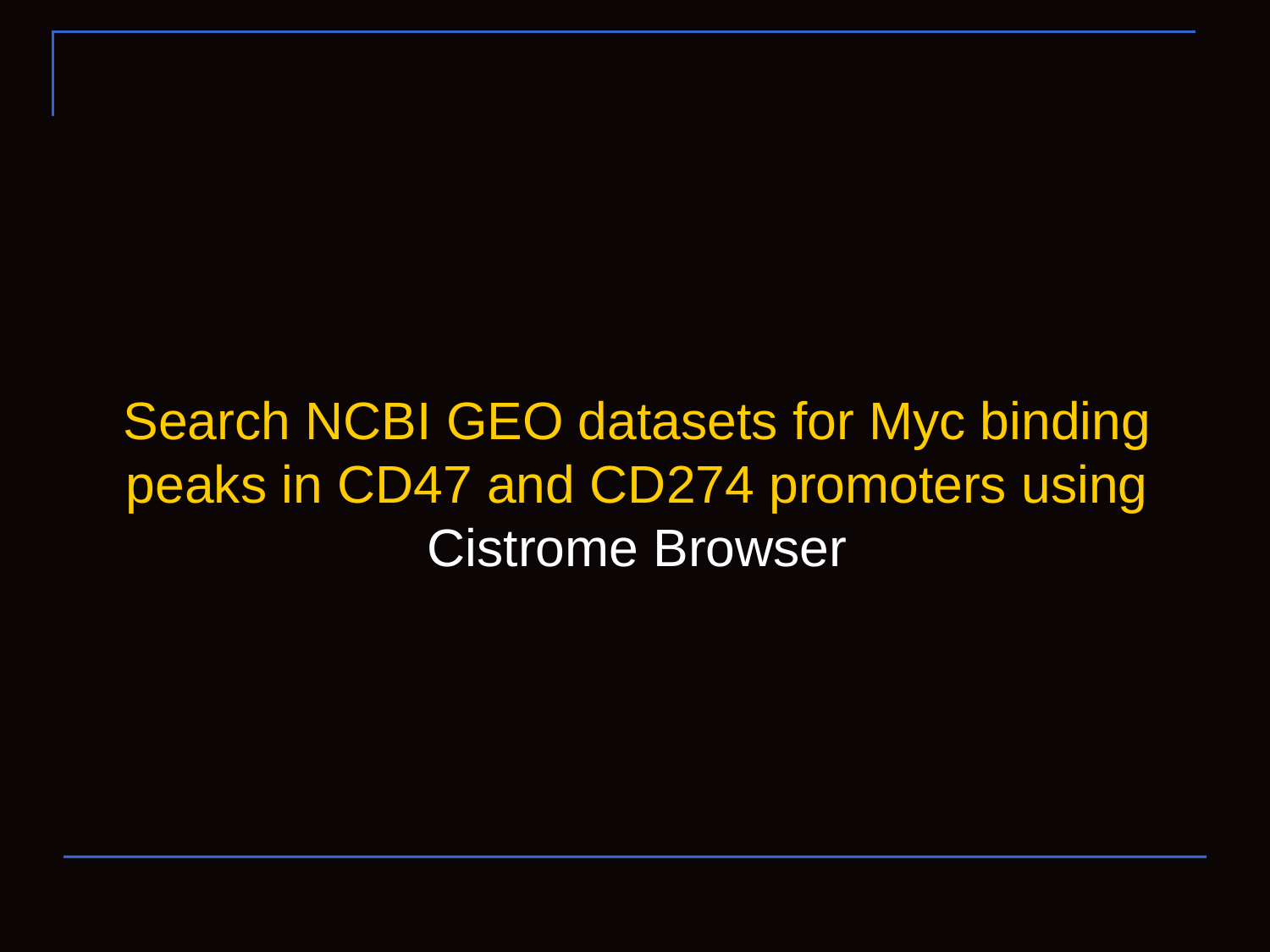

#
Search NCBI GEO datasets for Myc binding peaks in CD47 and CD274 promoters using Cistrome Browser